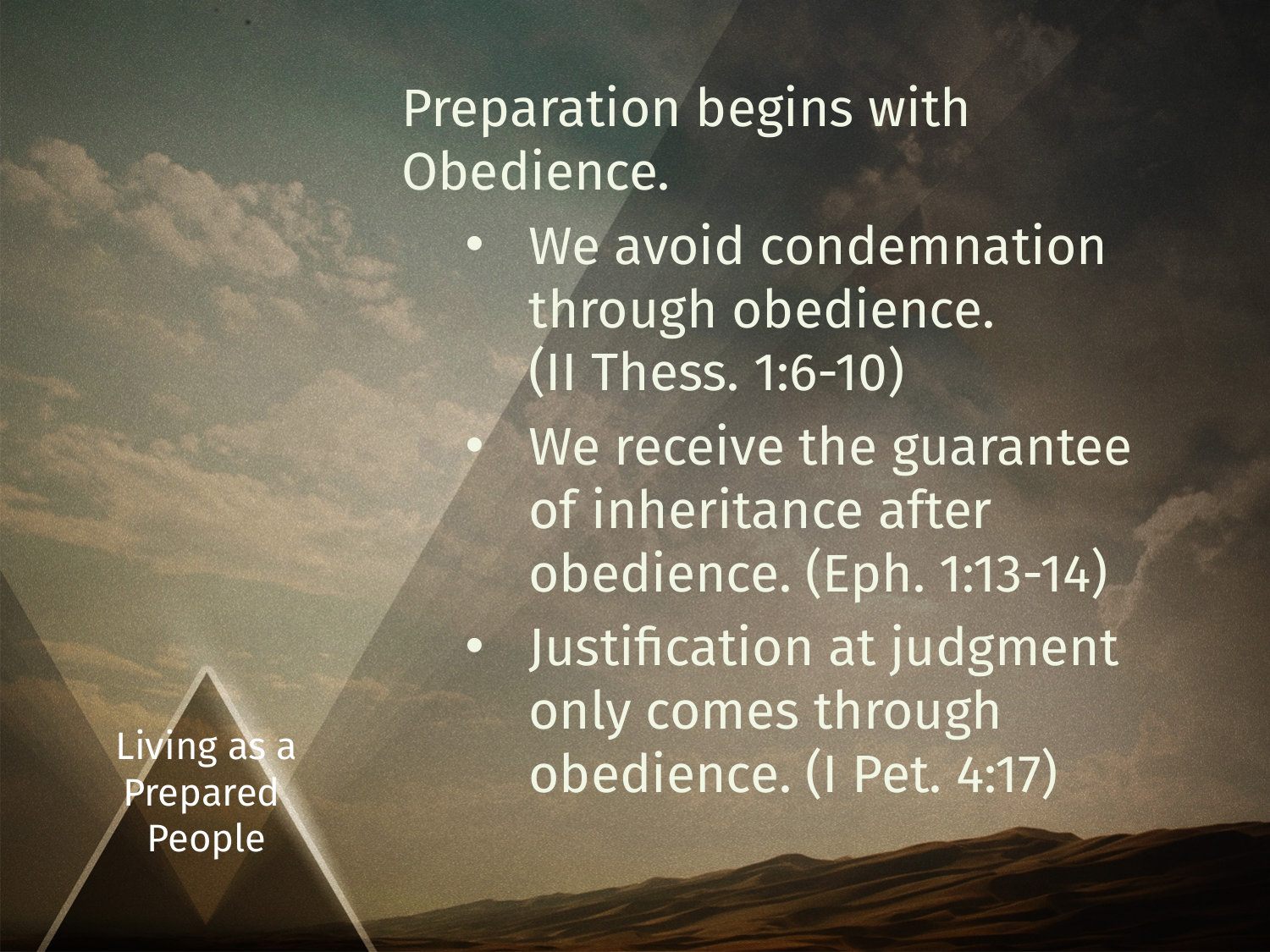

Preparation begins with Obedience.
We avoid condemnation through obedience.            (II Thess. 1:6-10)
We receive the guarantee of inheritance after obedience. (Eph. 1:13-14)
Justification at judgment only comes through obedience. (I Pet. 4:17)

# Living as a Prepared People